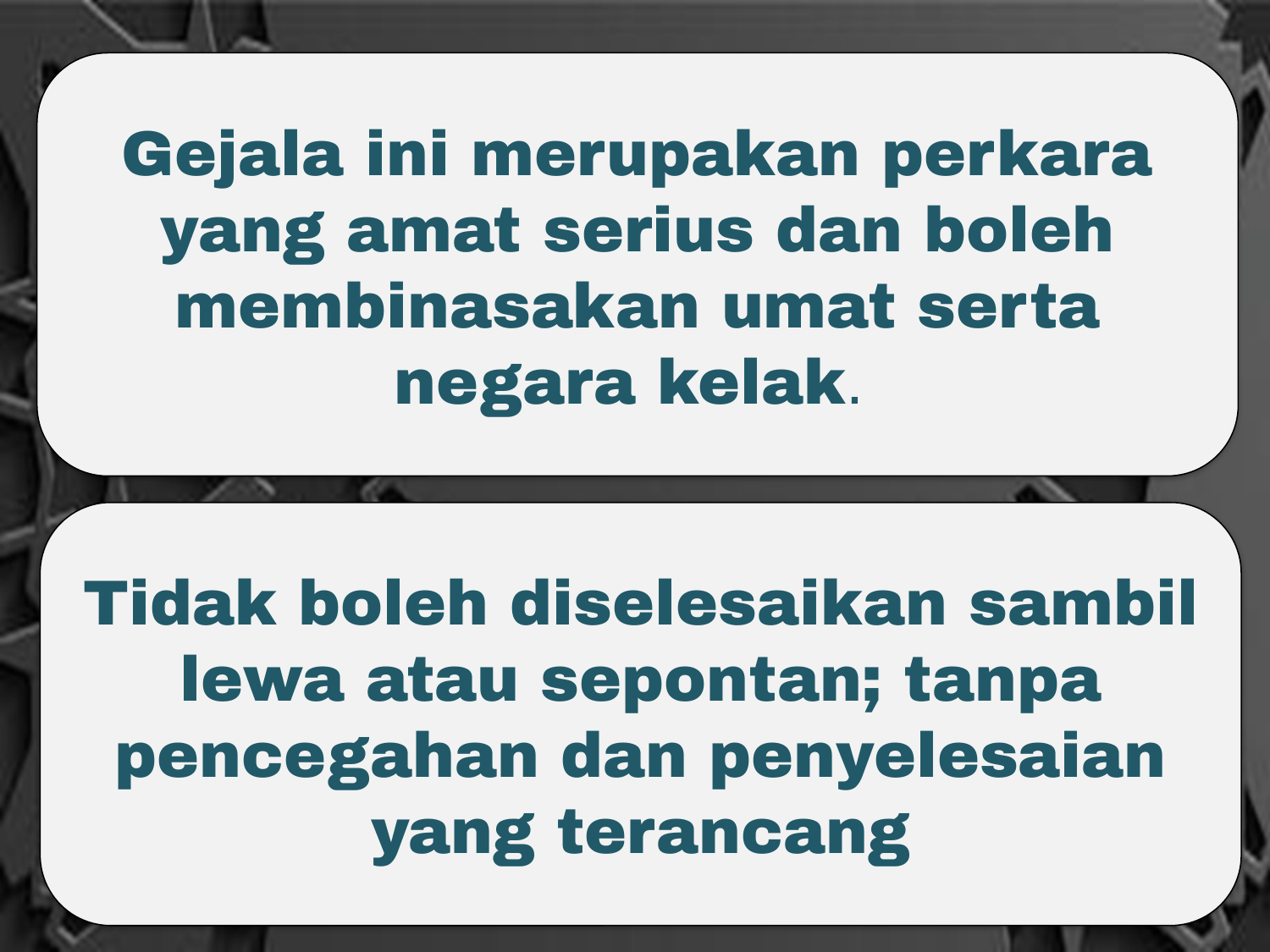

Gejala ini merupakan perkara yang amat serius dan boleh membinasakan umat serta negara kelak.
Tidak boleh diselesaikan sambil lewa atau sepontan; tanpa pencegahan dan penyelesaian yang terancang